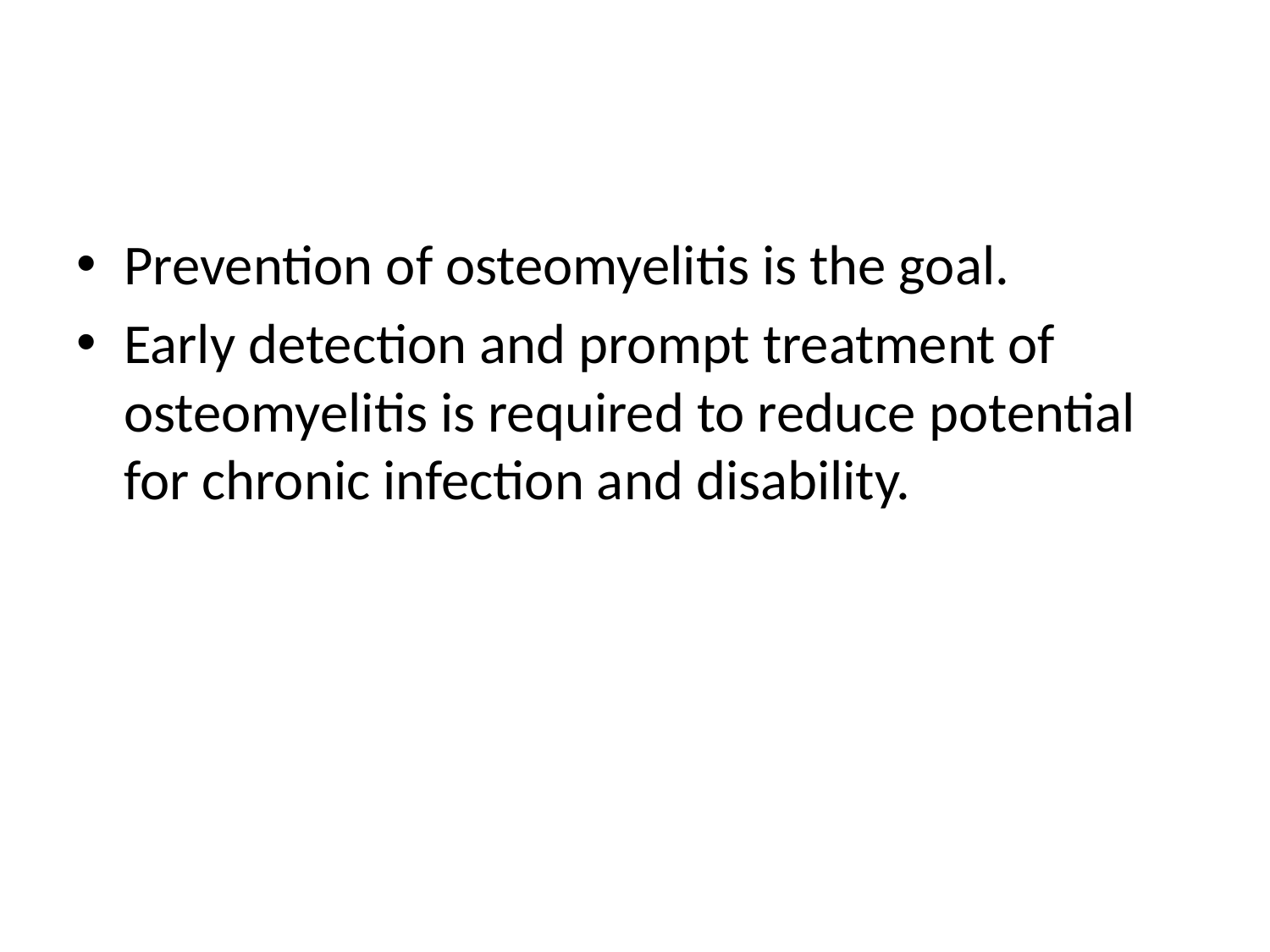

#
Prevention of osteomyelitis is the goal.
Early detection and prompt treatment of osteomyelitis is required to reduce potential for chronic infection and disability.